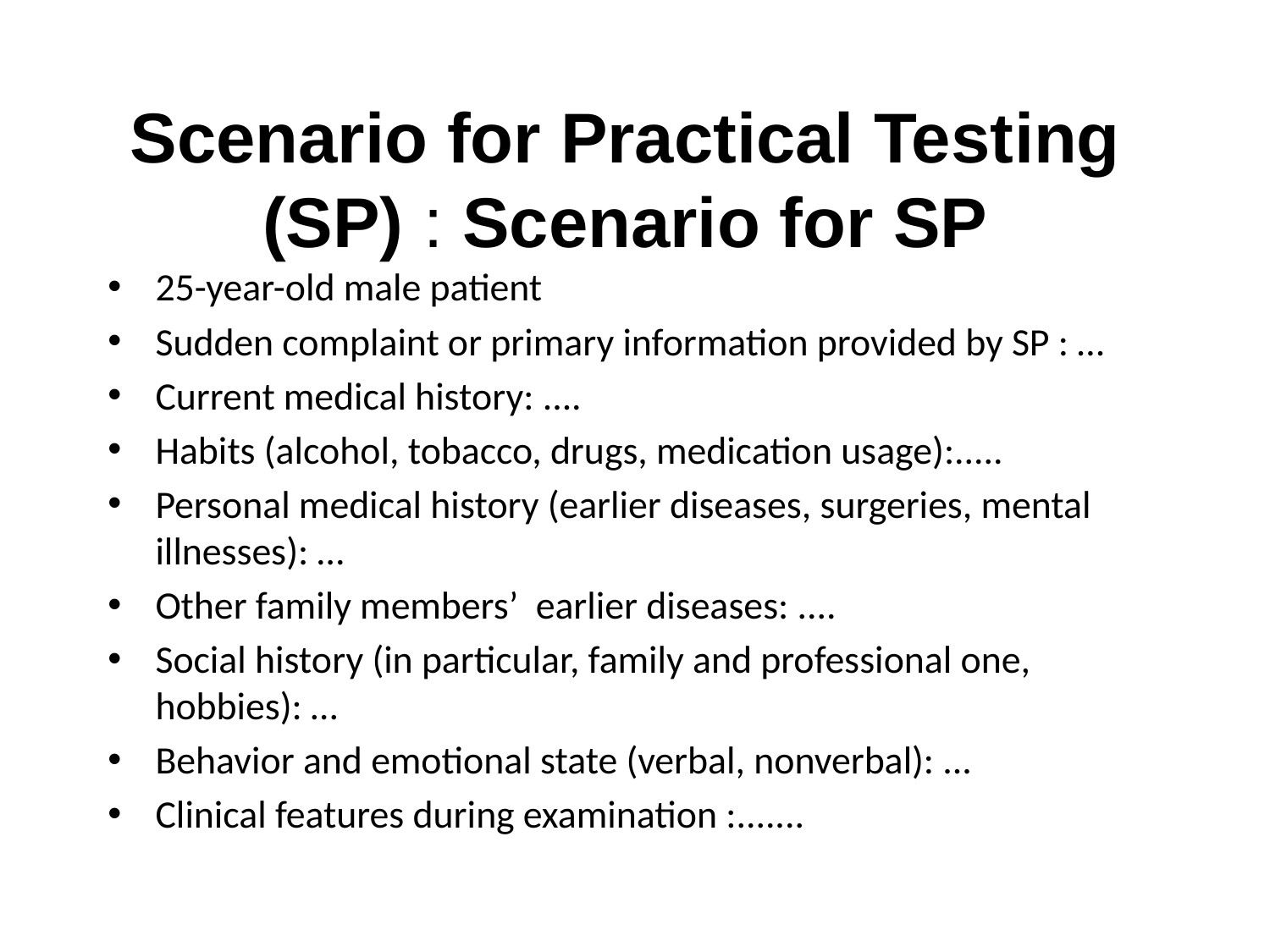

Scenario for Practical Testing (SP) : Scenario for SP
25-year-old male patient
Sudden complaint or primary information provided by SP : …
Current medical history: ....
Habits (alcohol, tobacco, drugs, medication usage):.....
Personal medical history (earlier diseases, surgeries, mental illnesses): …
Other family members’  earlier diseases: ....
Social history (in particular, family and professional one, hobbies): …
Behavior and emotional state (verbal, nonverbal): ...
Clinical features during examination :.......